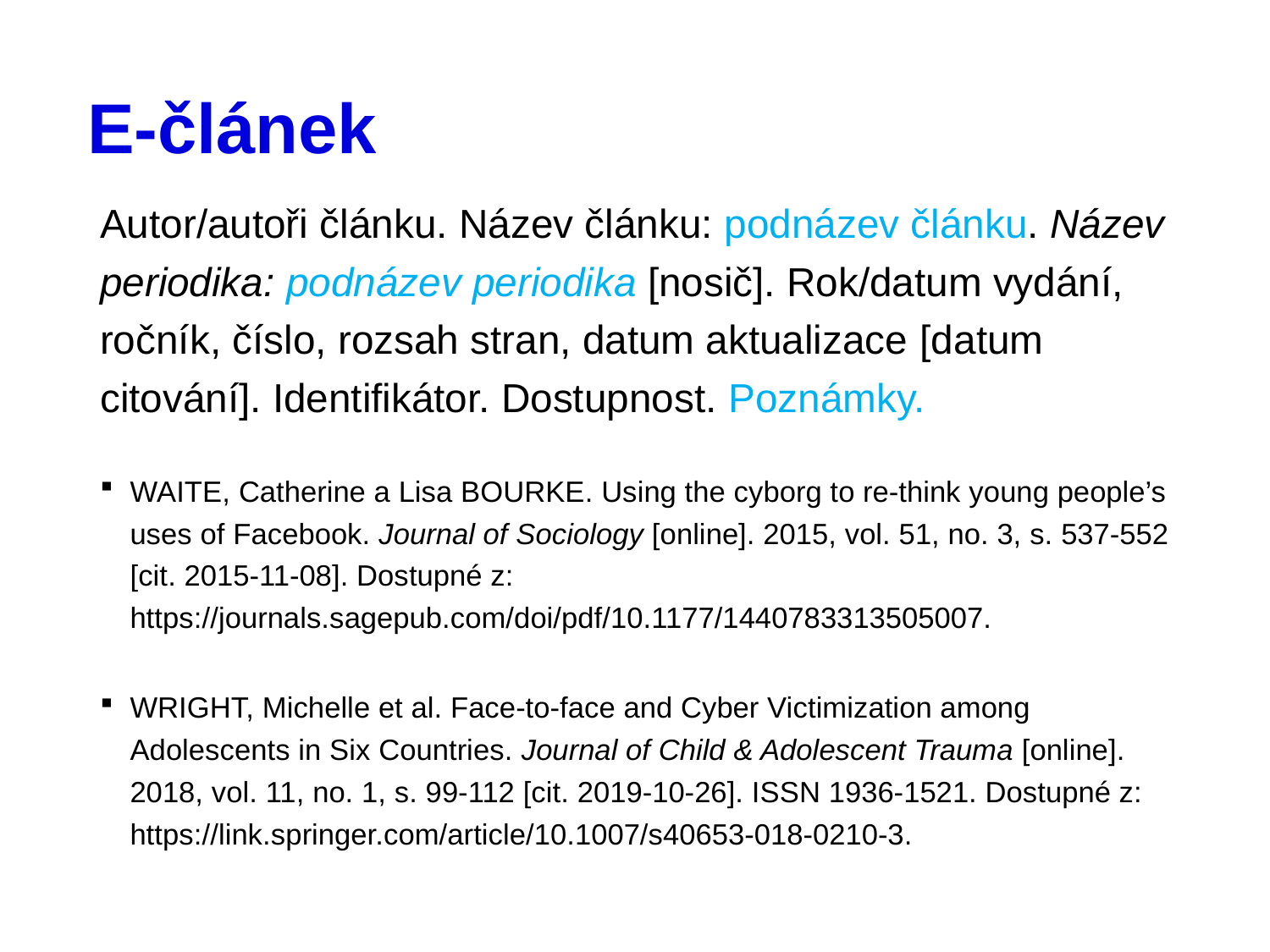

# E-článek
Autor/autoři článku. Název článku: podnázev článku. Název periodika: podnázev periodika [nosič]. Rok/datum vydání, ročník, číslo, rozsah stran, datum aktualizace [datum citování]. Identifikátor. Dostupnost. Poznámky.

WAITE, Catherine a Lisa BOURKE. Using the cyborg to re-think young people’s uses of Facebook. Journal of Sociology [online]. 2015, vol. 51, no. 3, s. 537-552 [cit. 2015-11-08]. Dostupné z: https://journals.sagepub.com/doi/pdf/10.1177/1440783313505007.
WRIGHT, Michelle et al. Face-to-face and Cyber Victimization among Adolescents in Six Countries. Journal of Child & Adolescent Trauma [online]. 2018, vol. 11, no. 1, s. 99-112 [cit. 2019-10-26]. ISSN 1936-1521. Dostupné z: https://link.springer.com/article/10.1007/s40653-018-0210-3.